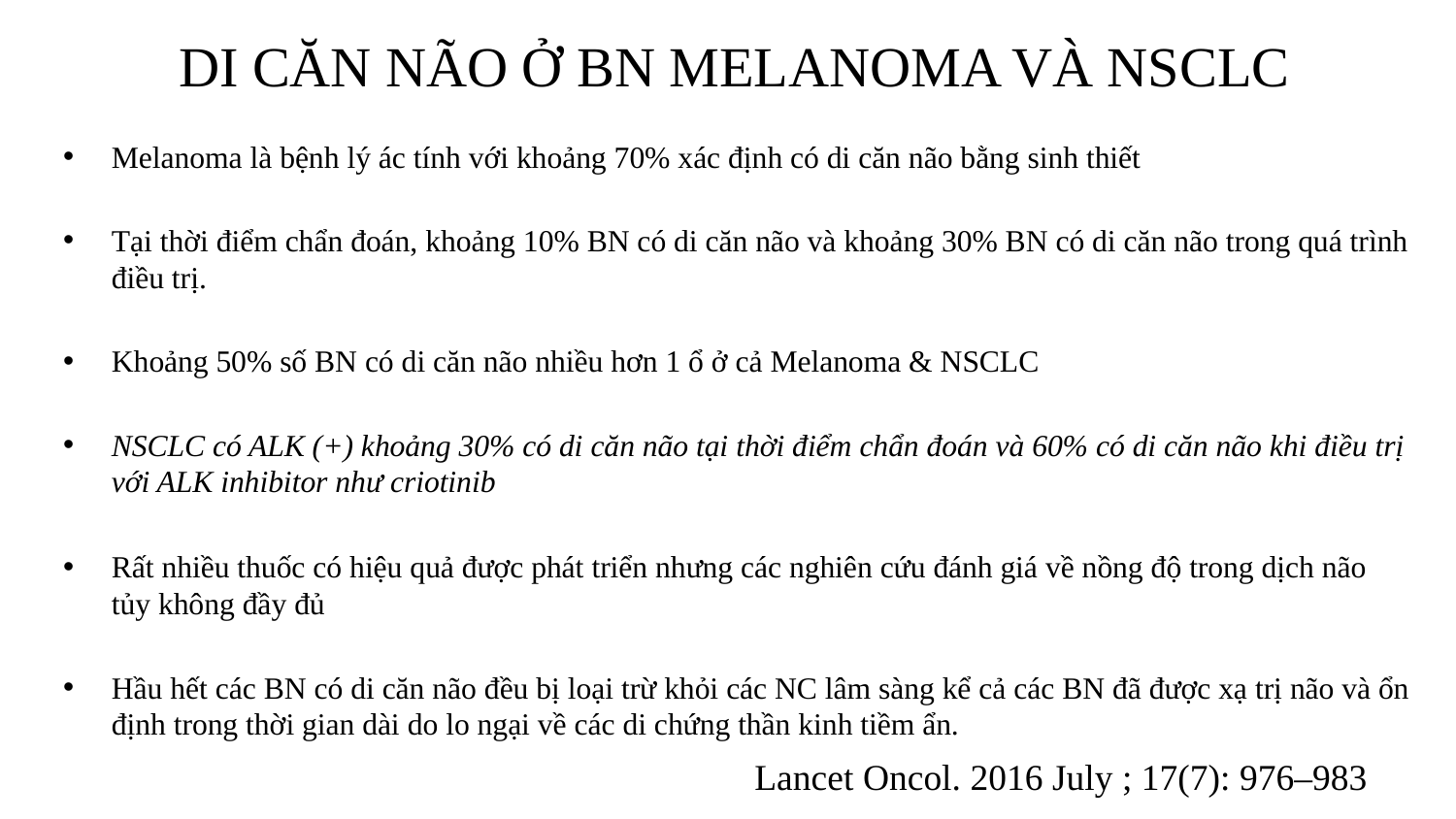

# DI CĂN NÃO Ở BN MELANOMA VÀ NSCLC
Melanoma là bệnh lý ác tính với khoảng 70% xác định có di căn não bằng sinh thiết

Tại thời điểm chẩn đoán, khoảng 10% BN có di căn não và khoảng 30% BN có di căn não trong quá trình điều trị.

Khoảng 50% số BN có di căn não nhiều hơn 1 ổ ở cả Melanoma & NSCLC

NSCLC có ALK (+) khoảng 30% có di căn não tại thời điểm chẩn đoán và 60% có di căn não khi điều trị với ALK inhibitor như criotinib

Rất nhiều thuốc có hiệu quả được phát triển nhưng các nghiên cứu đánh giá về nồng độ trong dịch não tủy không đầy đủ

Hầu hết các BN có di căn não đều bị loại trừ khỏi các NC lâm sàng kể cả các BN đã được xạ trị não và ổn định trong thời gian dài do lo ngại về các di chứng thần kinh tiềm ẩn.
Lancet Oncol. 2016 July ; 17(7): 976–983